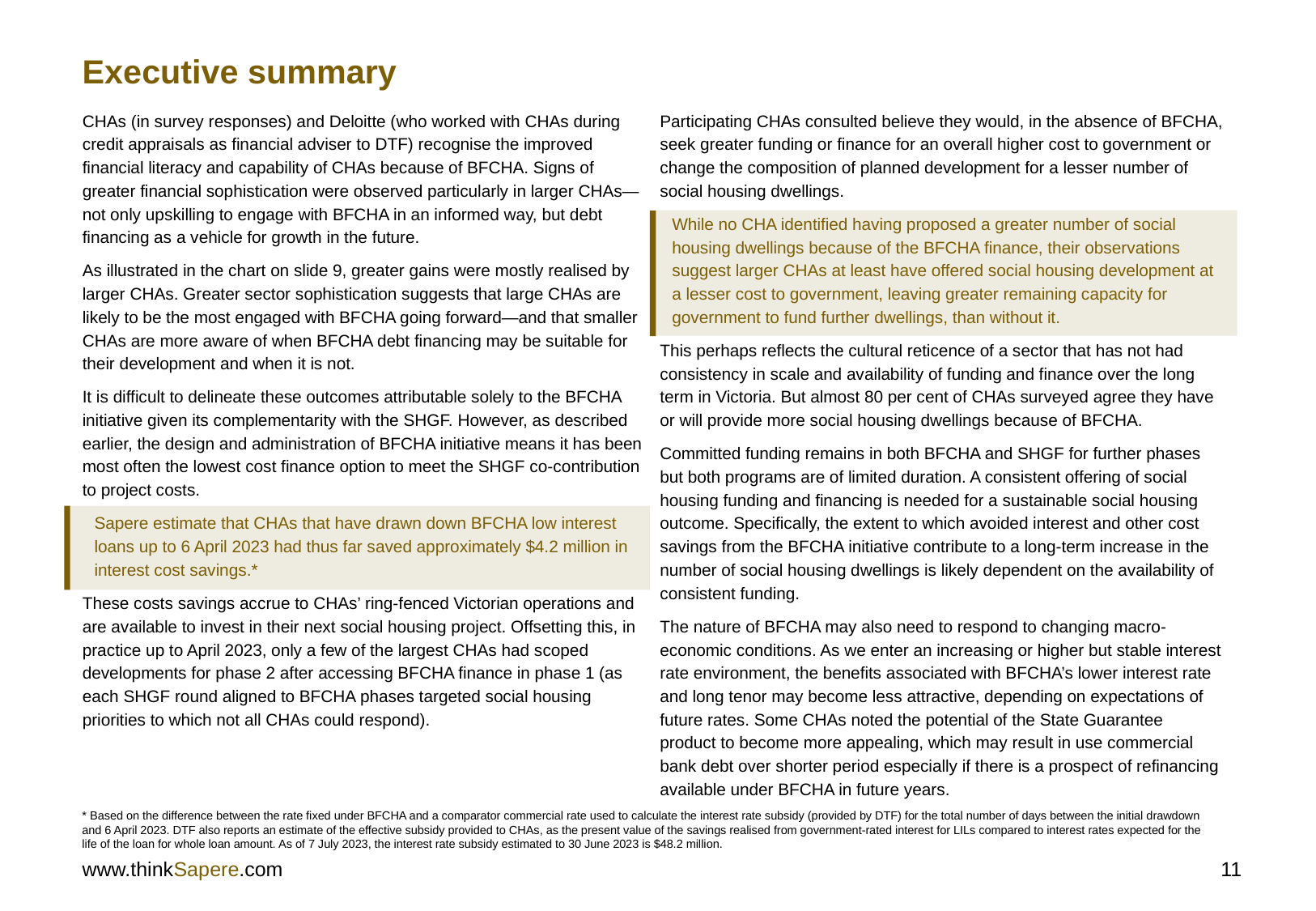

# Executive summary
CHAs (in survey responses) and Deloitte (who worked with CHAs during credit appraisals as financial adviser to DTF) recognise the improved financial literacy and capability of CHAs because of BFCHA. Signs of greater financial sophistication were observed particularly in larger CHAs—not only upskilling to engage with BFCHA in an informed way, but debt financing as a vehicle for growth in the future.
As illustrated in the chart on slide 9, greater gains were mostly realised by larger CHAs. Greater sector sophistication suggests that large CHAs are likely to be the most engaged with BFCHA going forward—and that smaller CHAs are more aware of when BFCHA debt financing may be suitable for their development and when it is not.
It is difficult to delineate these outcomes attributable solely to the BFCHA initiative given its complementarity with the SHGF. However, as described earlier, the design and administration of BFCHA initiative means it has been most often the lowest cost finance option to meet the SHGF co-contribution to project costs.
Sapere estimate that CHAs that have drawn down BFCHA low interest loans up to 6 April 2023 had thus far saved approximately $4.2 million in interest cost savings.*
These costs savings accrue to CHAs’ ring-fenced Victorian operations and are available to invest in their next social housing project. Offsetting this, in practice up to April 2023, only a few of the largest CHAs had scoped developments for phase 2 after accessing BFCHA finance in phase 1 (as each SHGF round aligned to BFCHA phases targeted social housing priorities to which not all CHAs could respond).
Participating CHAs consulted believe they would, in the absence of BFCHA, seek greater funding or finance for an overall higher cost to government or change the composition of planned development for a lesser number of social housing dwellings.
While no CHA identified having proposed a greater number of social housing dwellings because of the BFCHA finance, their observations suggest larger CHAs at least have offered social housing development at a lesser cost to government, leaving greater remaining capacity for government to fund further dwellings, than without it.
This perhaps reflects the cultural reticence of a sector that has not had consistency in scale and availability of funding and finance over the long term in Victoria. But almost 80 per cent of CHAs surveyed agree they have or will provide more social housing dwellings because of BFCHA.
Committed funding remains in both BFCHA and SHGF for further phases but both programs are of limited duration. A consistent offering of social housing funding and financing is needed for a sustainable social housing outcome. Specifically, the extent to which avoided interest and other cost savings from the BFCHA initiative contribute to a long-term increase in the number of social housing dwellings is likely dependent on the availability of consistent funding.
The nature of BFCHA may also need to respond to changing macro-economic conditions. As we enter an increasing or higher but stable interest rate environment, the benefits associated with BFCHA’s lower interest rate and long tenor may become less attractive, depending on expectations of future rates. Some CHAs noted the potential of the State Guarantee product to become more appealing, which may result in use commercial bank debt over shorter period especially if there is a prospect of refinancing available under BFCHA in future years.

* Based on the difference between the rate fixed under BFCHA and a comparator commercial rate used to calculate the interest rate subsidy (provided by DTF) for the total number of days between the initial drawdown and 6 April 2023. DTF also reports an estimate of the effective subsidy provided to CHAs, as the present value of the savings realised from government-rated interest for LILs compared to interest rates expected for the life of the loan for whole loan amount. As of 7 July 2023, the interest rate subsidy estimated to 30 June 2023 is $48.2 million.
www.thinkSapere.com
11